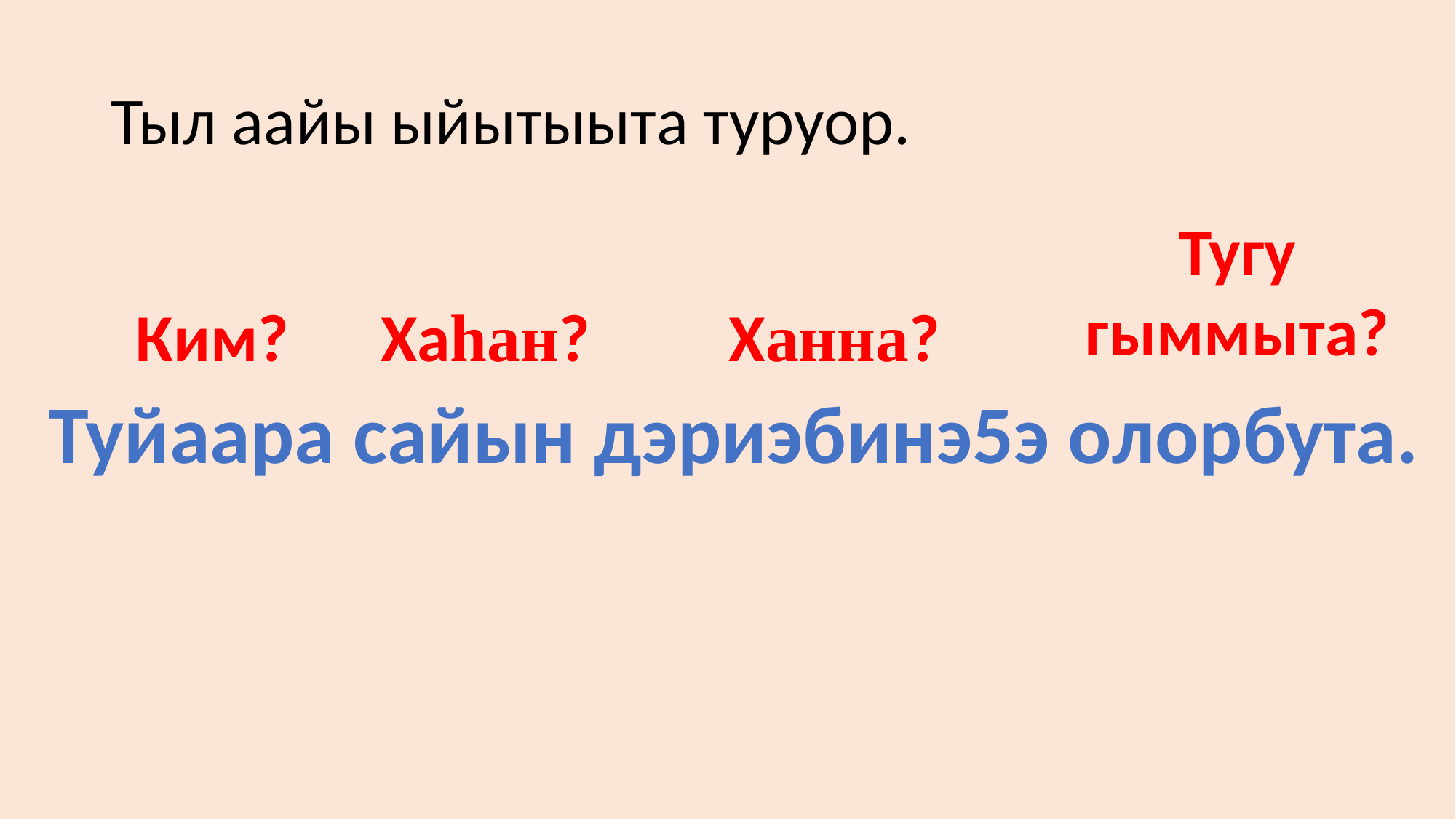

# Тыл аайы ыйытыыта туруор.
Тугу гыммыта?
Ханна?
Хаһан?
Ким?
Туйаара сайын дэриэбинэ5э олорбута.